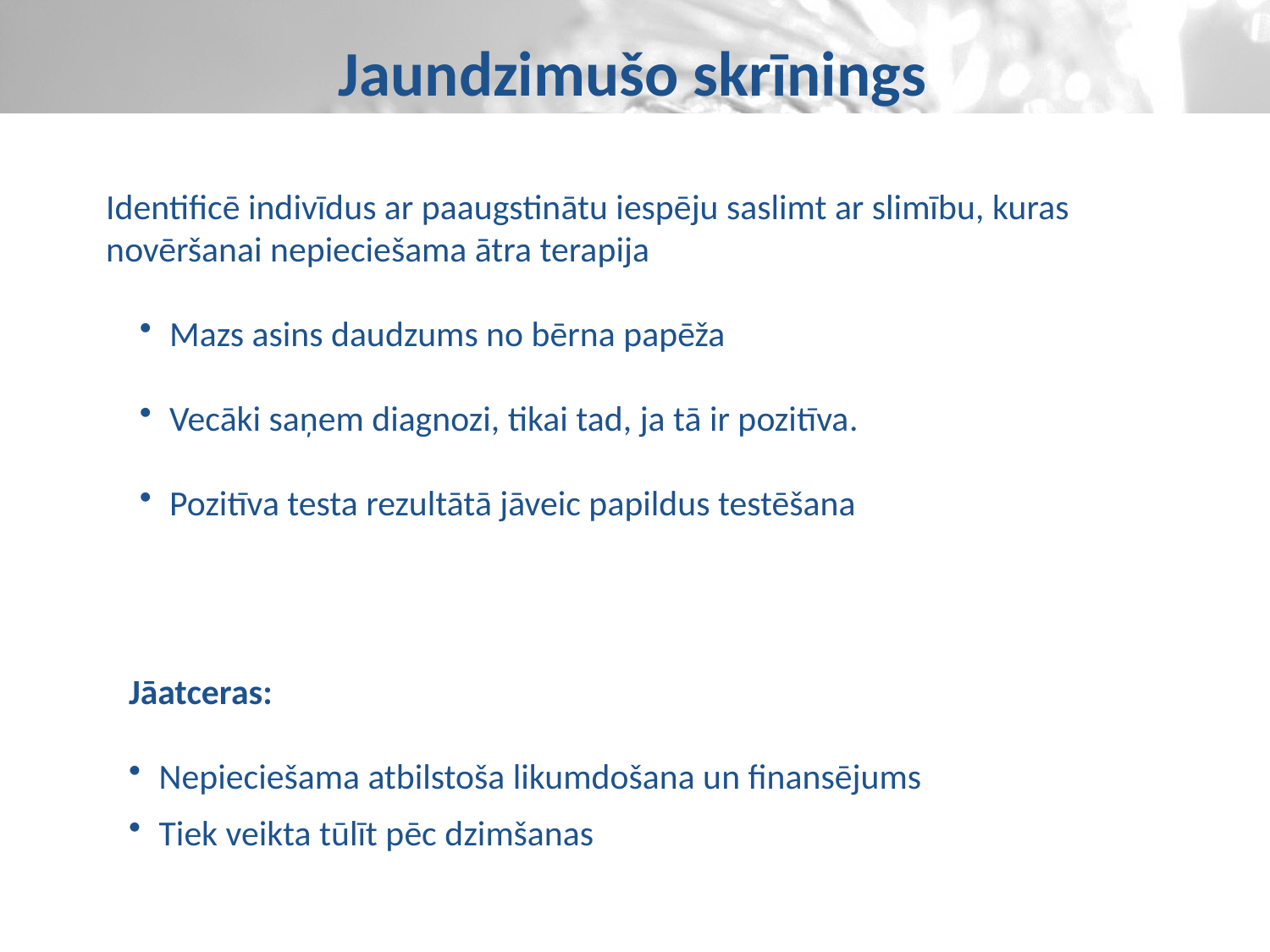

Jaundzimušo skrīnings
Identificē indivīdus ar paaugstinātu iespēju saslimt ar slimību, kuras novēršanai nepieciešama ātra terapija

Mazs asins daudzums no bērna papēža

Vecāki saņem diagnozi, tikai tad, ja tā ir pozitīva.

Pozitīva testa rezultātā jāveic papildus testēšana
Jāatceras:

Nepieciešama atbilstoša likumdošana un finansējums
Tiek veikta tūlīt pēc dzimšanas